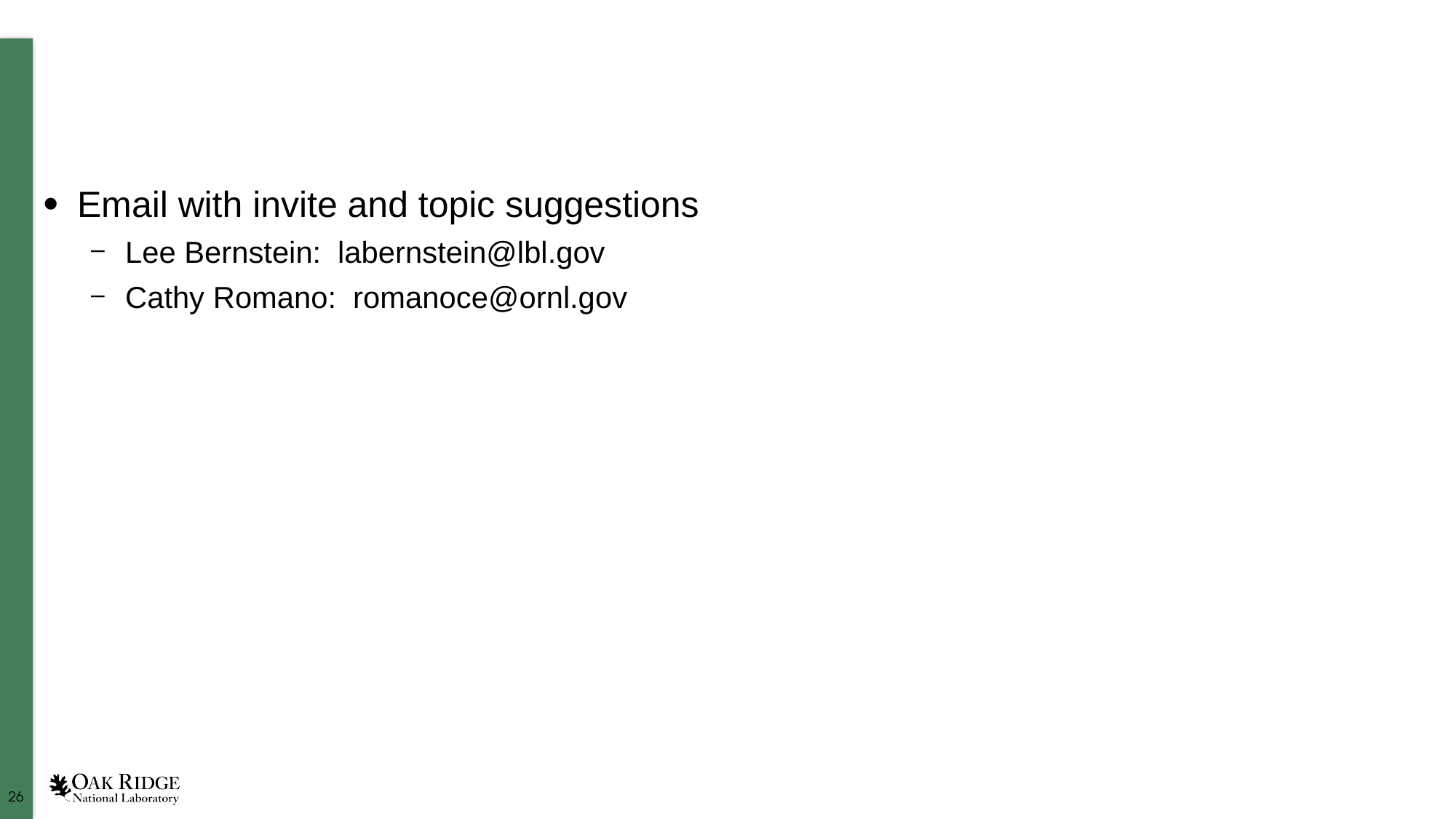

Email with invite and topic suggestions
Lee Bernstein:  labernstein@lbl.gov
Cathy Romano:  romanoce@ornl.gov